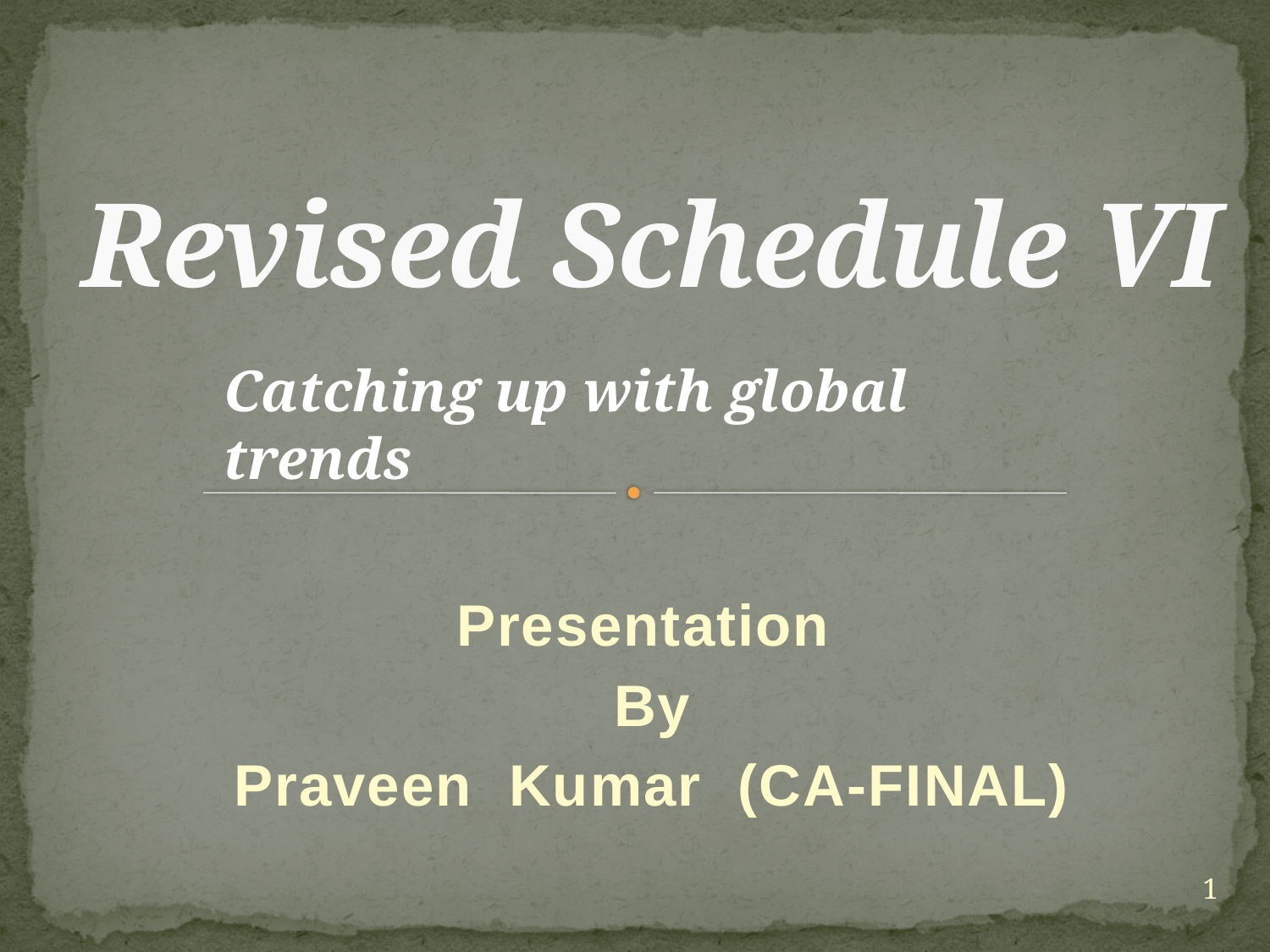

# Revised Schedule VI
Catching up with global trends
Presentation
By
Praveen  Kumar  (CA-FINAL)

1